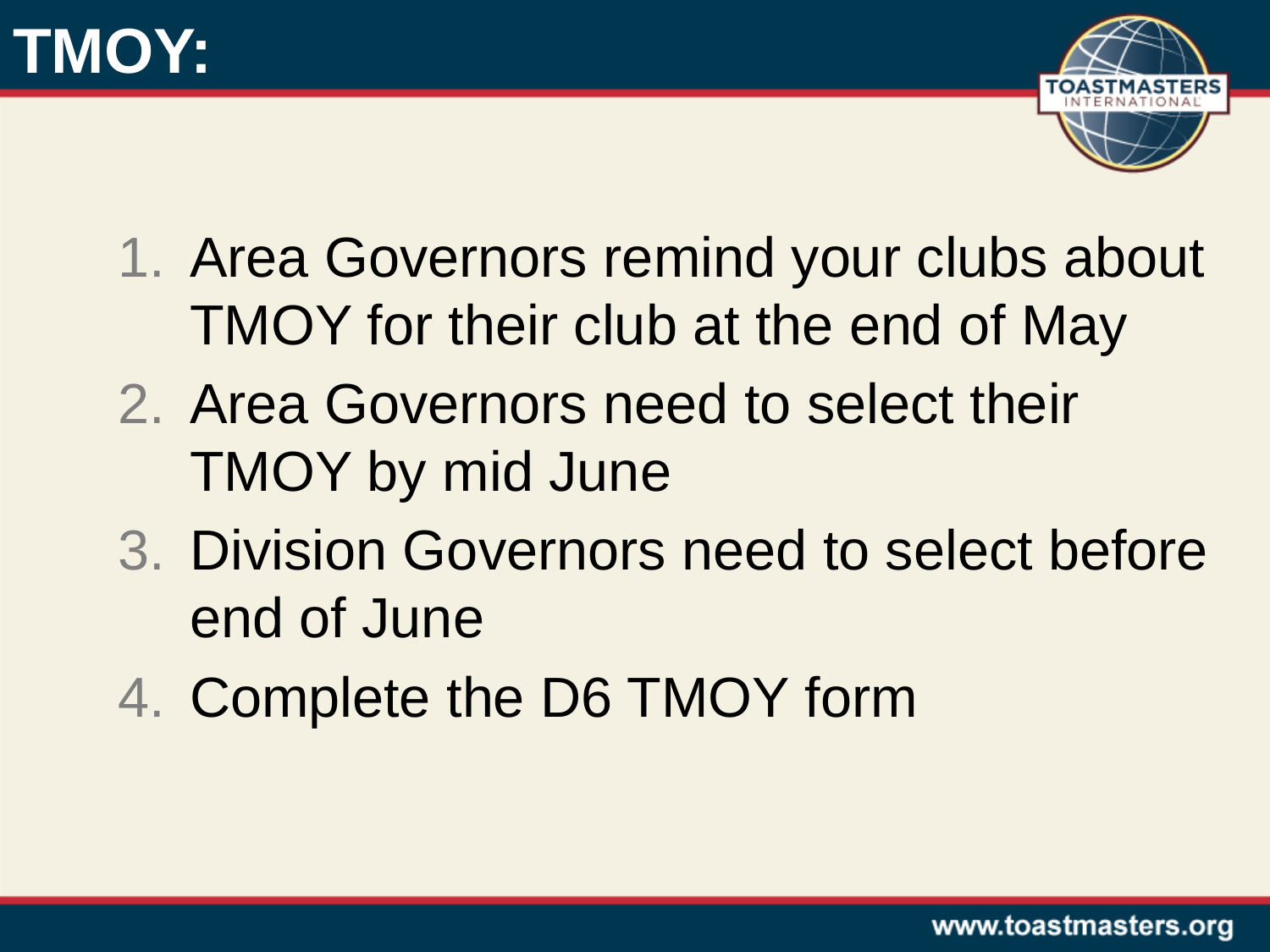

# TMOY:

Area Governors remind your clubs about TMOY for their club at the end of May
Area Governors need to select their TMOY by mid June
Division Governors need to select before end of June
Complete the D6 TMOY form